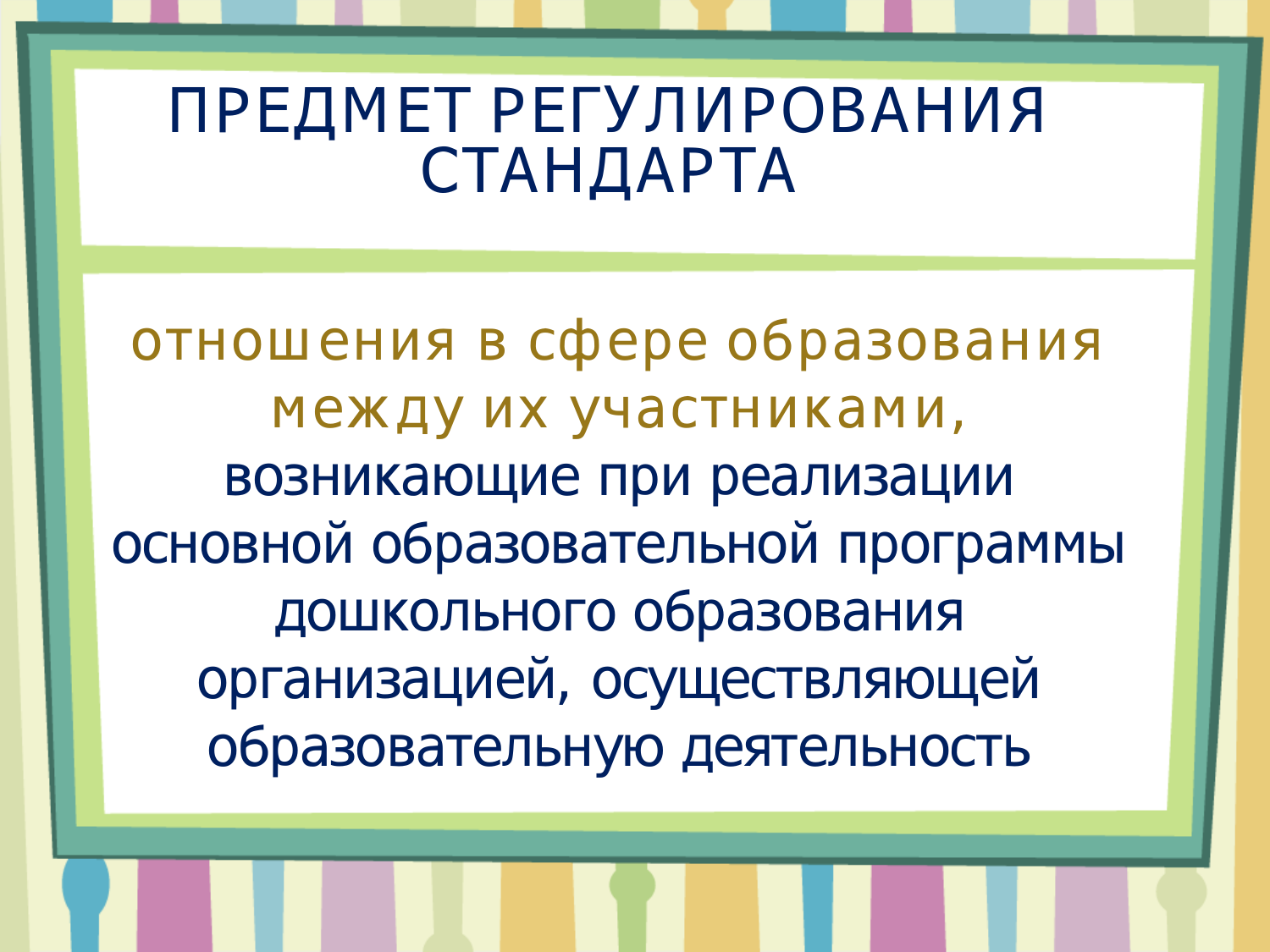

ПРЕДМЕТ РЕГУЛИРОВАНИЯ СТАНДАРТА
отношения в сфере образования между их участниками, возникающие при реализации основной образовательной программы дошкольного образования организацией, осуществляющей образовательную деятельность